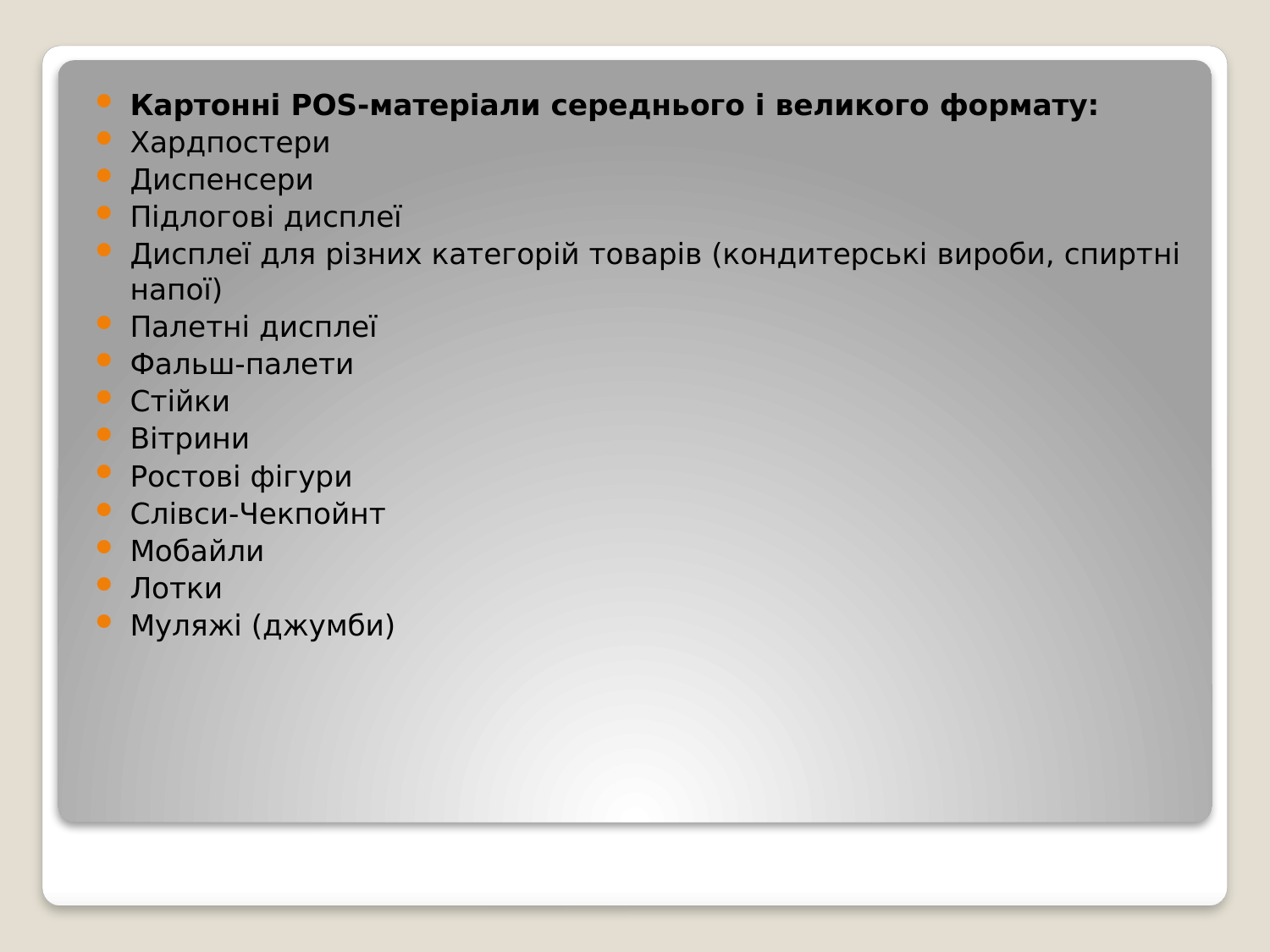

Картонні POS-матеріали середнього і великого формату:
Хардпостери
Диспенсери
Підлогові дисплеї
Дисплеї для різних категорій товарів (кондитерські вироби, спиртні напої)
Палетні дисплеї
Фальш-палети
Стійки
Вітрини
Ростові фігури
Слівси-Чекпойнт
Мобайли
Лотки
Муляжі (джумби)

#